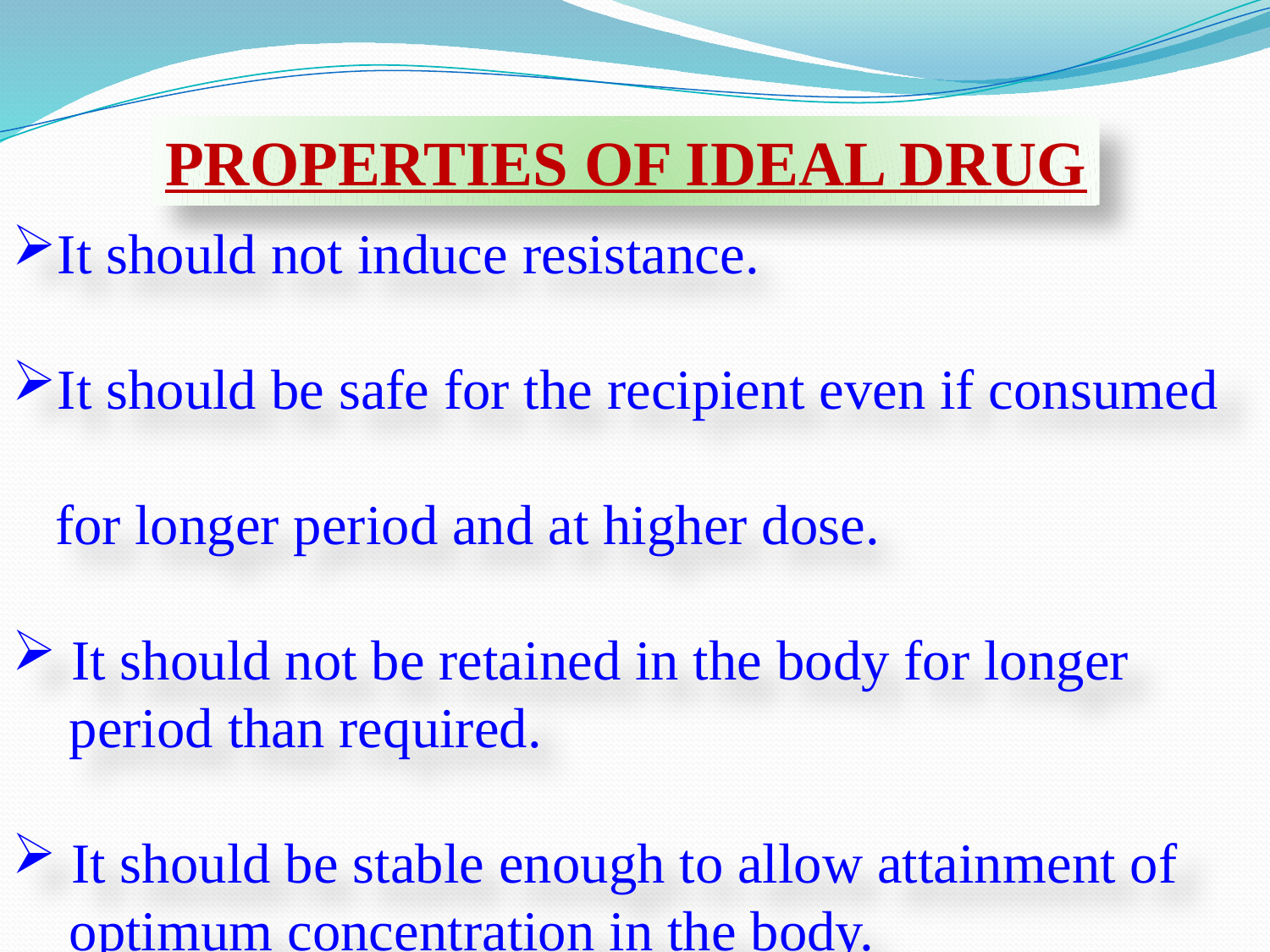

PROPERTIES OF IDEAL DRUG
It should not induce resistance.

It should be safe for the recipient even if consumed
   for longer period and at higher dose.

 It should not be retained in the body for longer
    period than required.

 It should be stable enough to allow attainment of
    optimum concentration in the body.